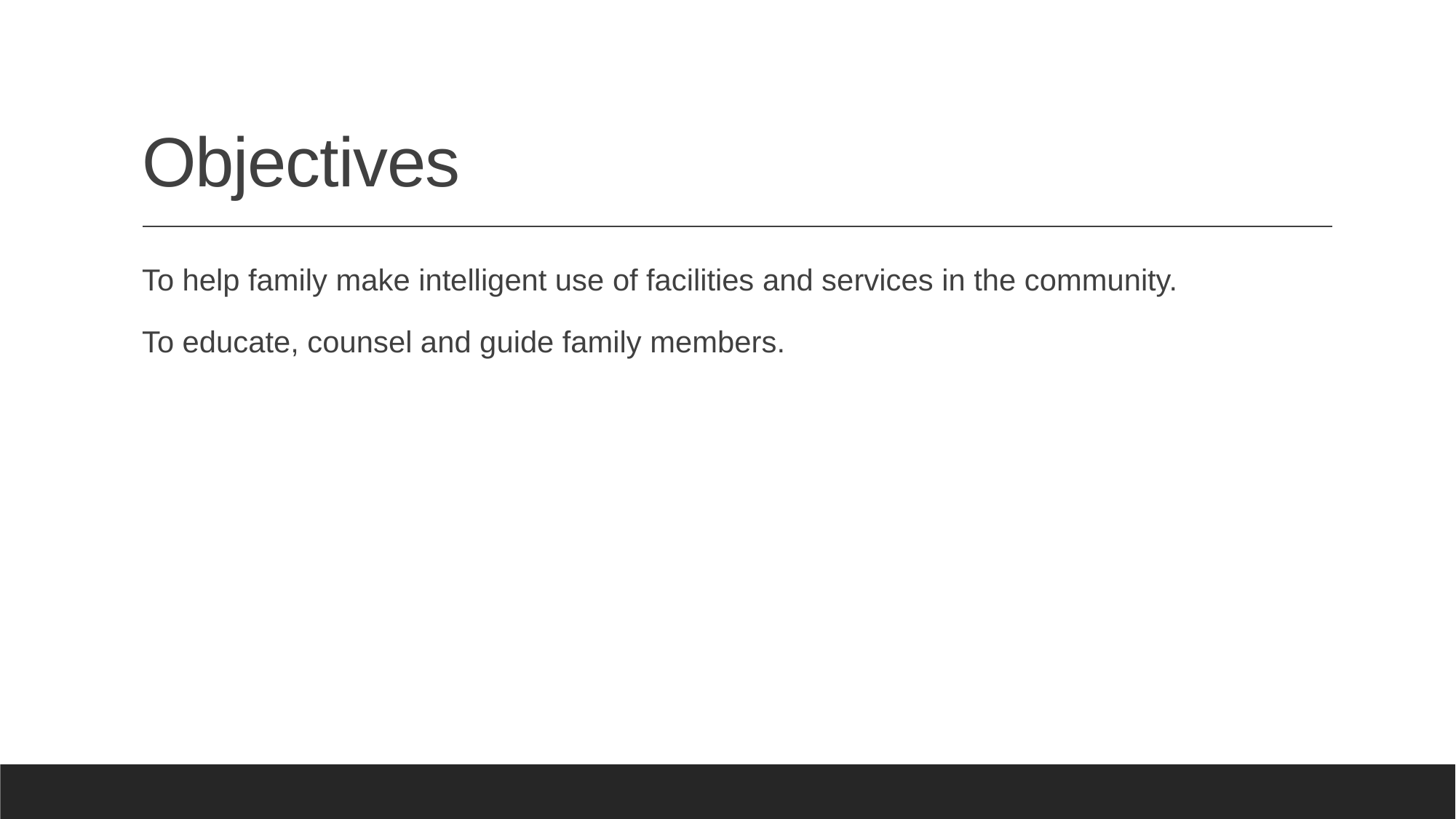

# Objectives
To help family make intelligent use of facilities and services in the community.
To educate, counsel and guide family members.